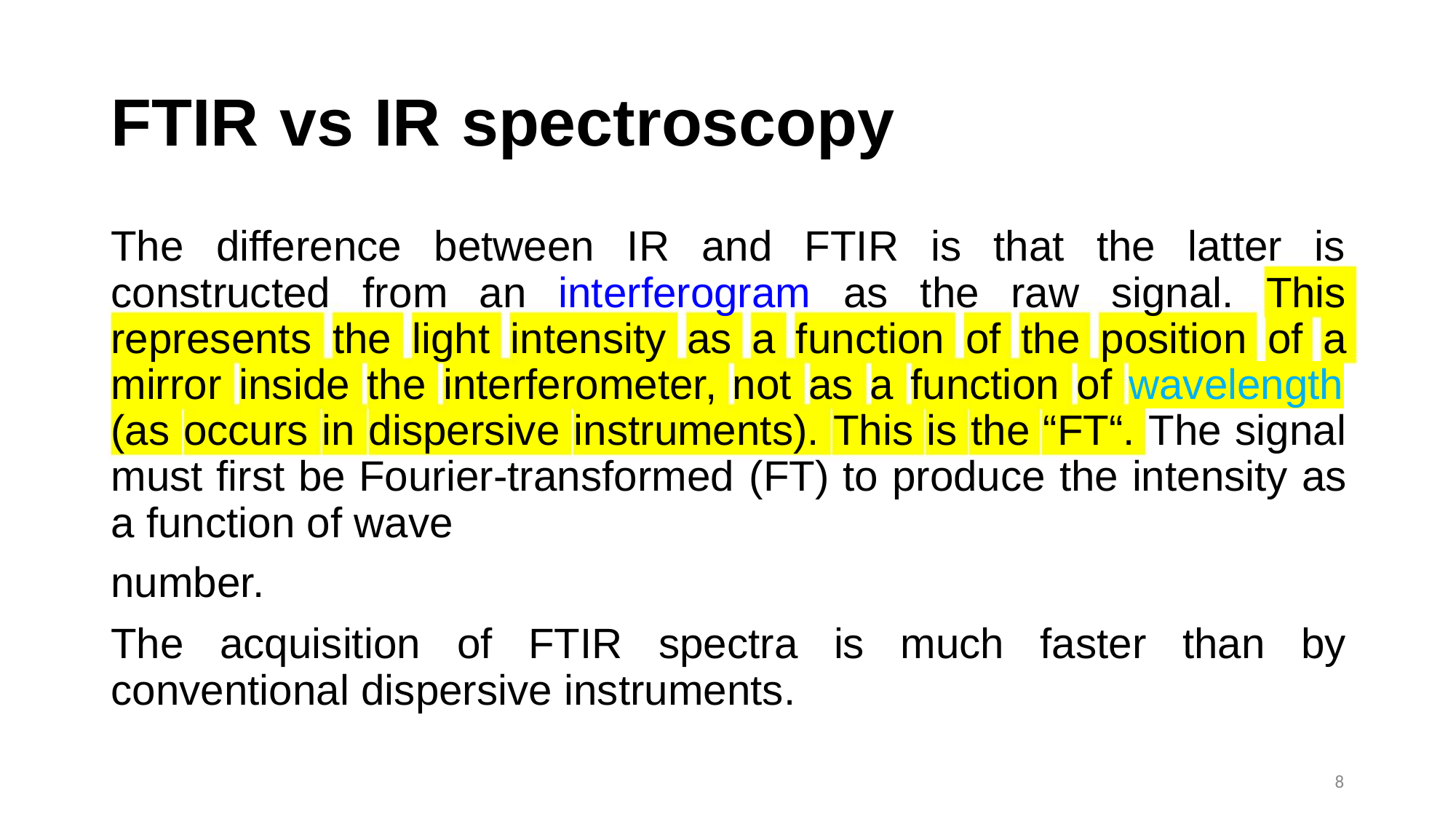

FTIR vs IR spectroscopy
The difference between IR and FTIR is that the latter is
constructed from an interferogram as the raw signal. This
represents the light intensity as a function of the position of a
mirror inside the interferometer, not as a function of wavelength
(as occurs in dispersive instruments). This is the “FT“. The signal
must first be Fourier-transformed (FT) to produce the intensity as
a function of wave
number.
The acquisition of FTIR spectra is much faster than by
conventional dispersive instruments.
8